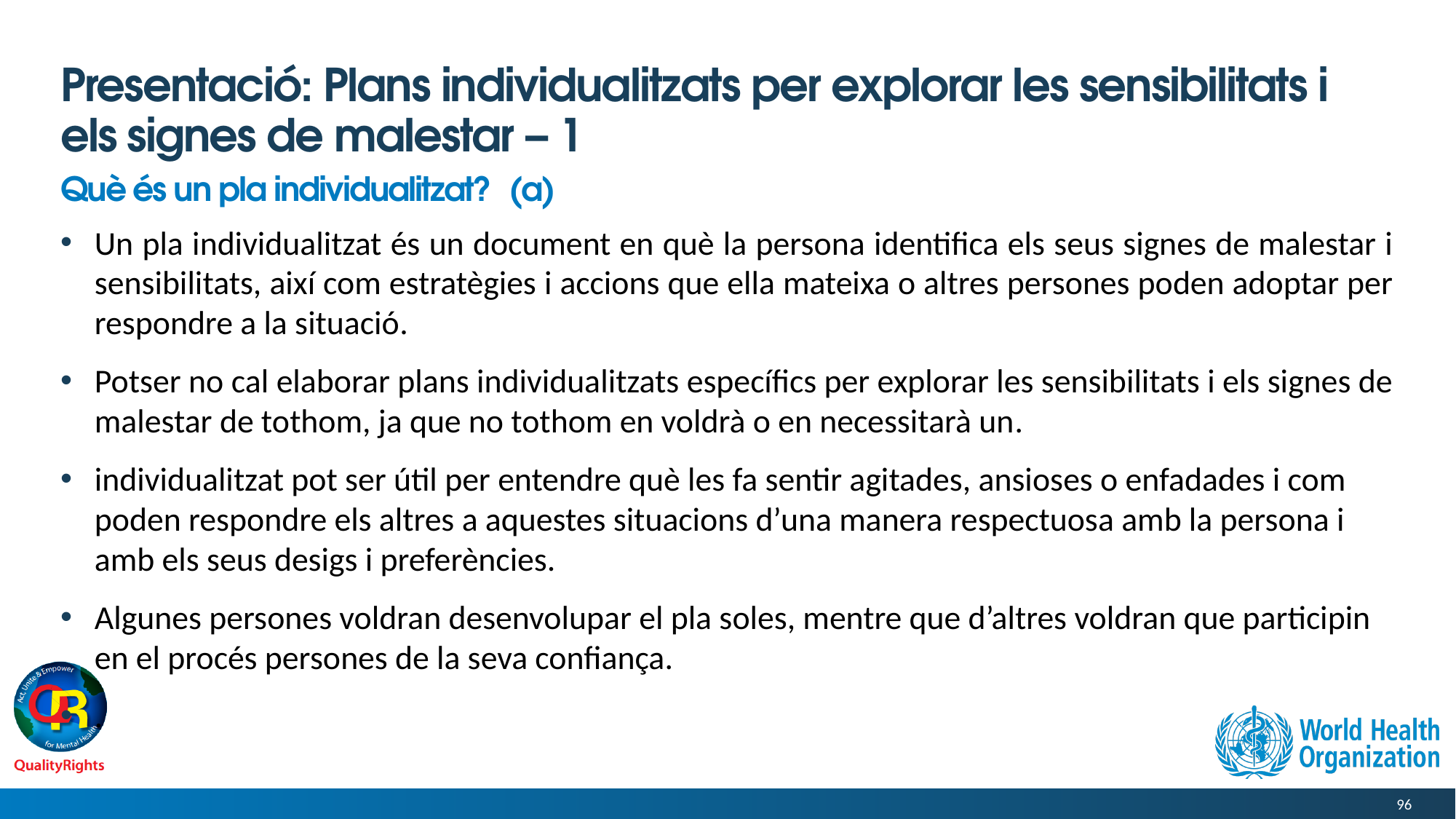

# Presentació: Plans individualitzats per explorar les sensibilitats i els signes de malestar – 1
Què és un pla individualitzat?  (a)
Un pla individualitzat és un document en què la persona identifica els seus signes de malestar i sensibilitats, així com estratègies i accions que ella mateixa o altres persones poden adoptar per respondre a la situació.
Potser no cal elaborar plans individualitzats específics per explorar les sensibilitats i els signes de malestar de tothom, ja que no tothom en voldrà o en necessitarà un.
individualitzat pot ser útil per entendre què les fa sentir agitades, ansioses o enfadades i com poden respondre els altres a aquestes situacions d’una manera respectuosa amb la persona i amb els seus desigs i preferències.
Algunes persones voldran desenvolupar el pla soles, mentre que d’altres voldran que participin en el procés persones de la seva confiança.
.